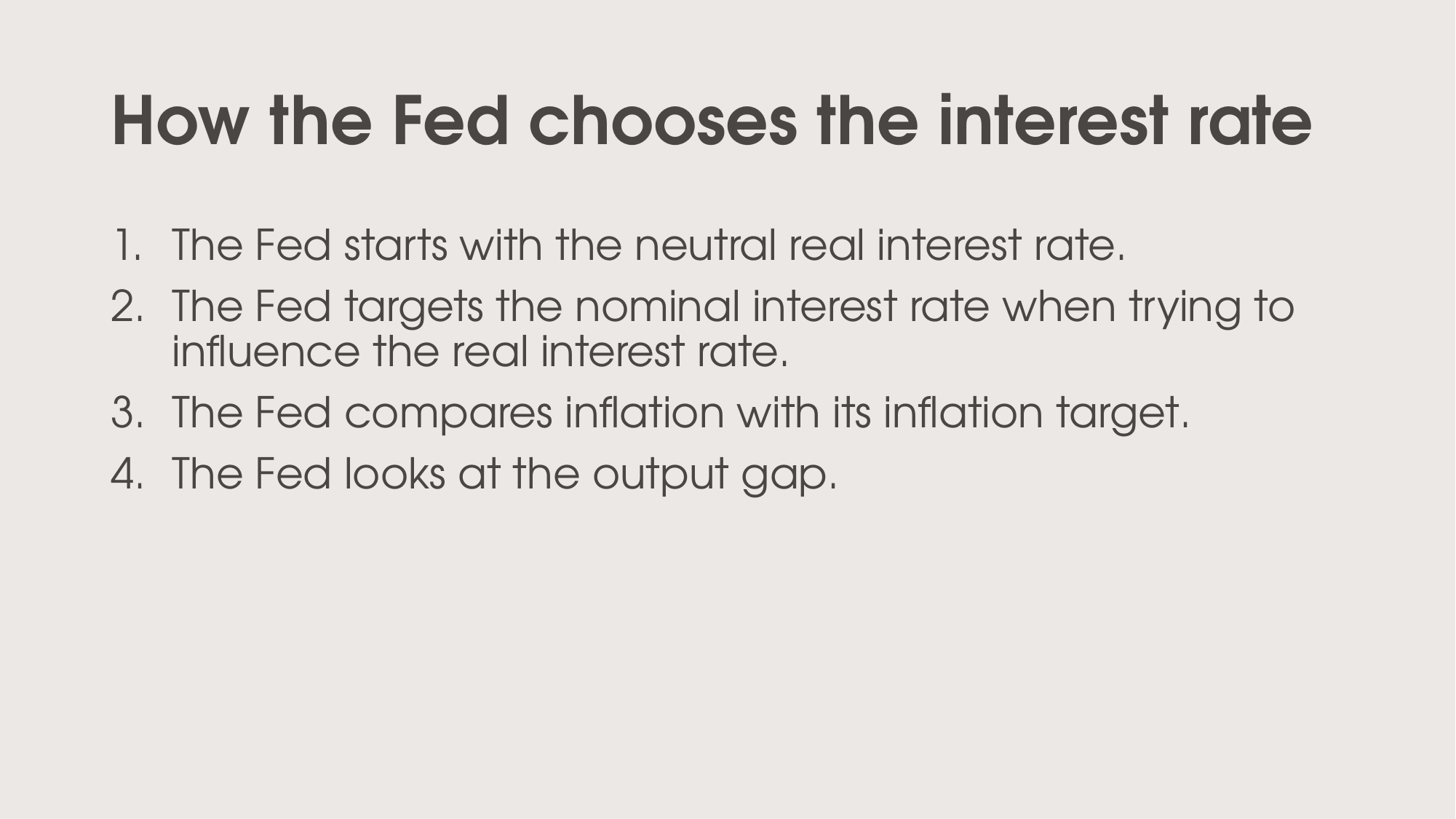

# How the Fed chooses the interest rate
The Fed starts with the neutral real interest rate.
The Fed targets the nominal interest rate when trying to influence the real interest rate.
The Fed compares inflation with its inflation target.
The Fed looks at the output gap.